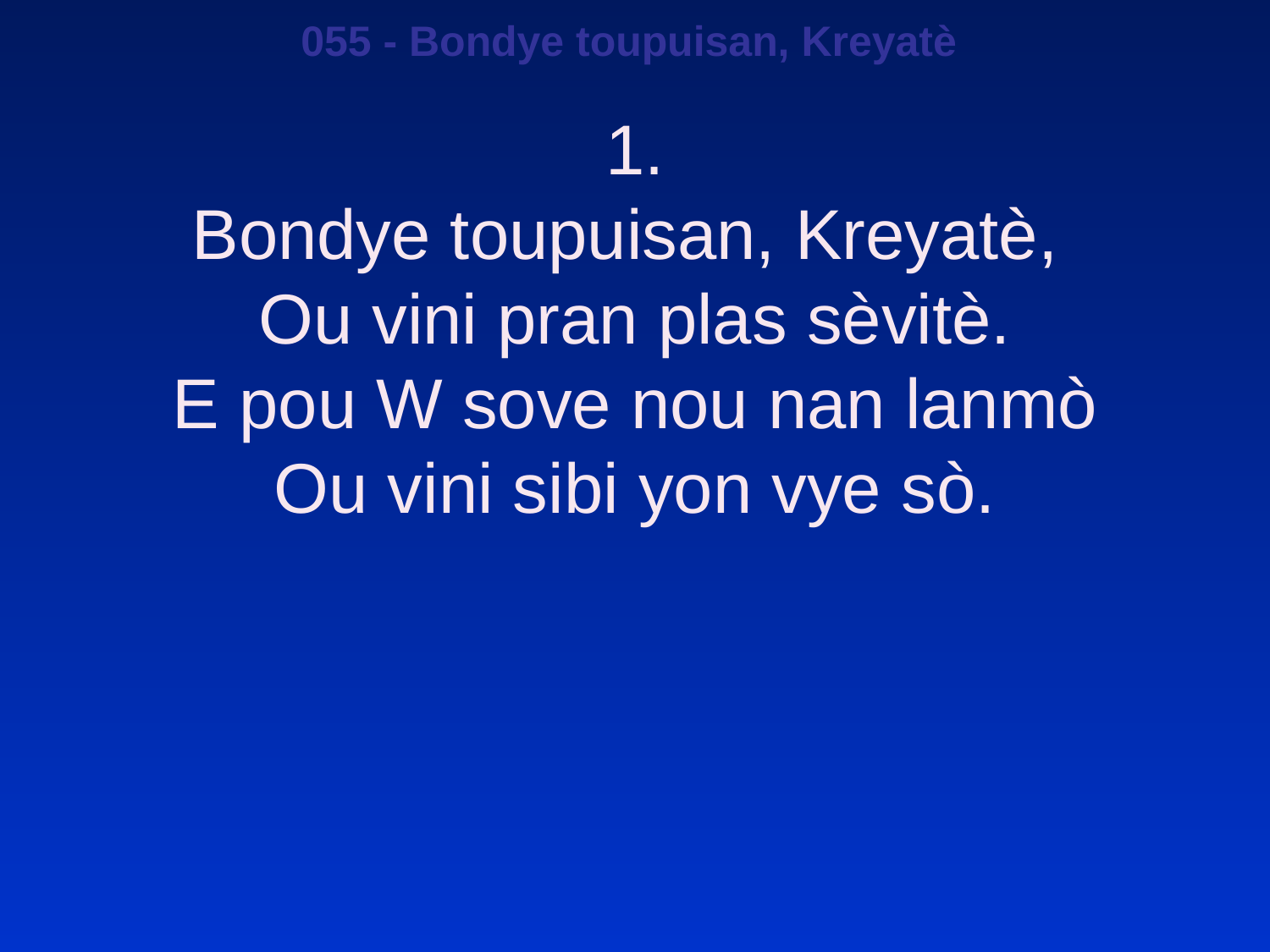

055 - Bondye toupuisan, Kreyatè
1.
Bondye toupuisan, Kreyatè,
Ou vini pran plas sèvitè.
E pou W sove nou nan lanmò
Ou vini sibi yon vye sò.